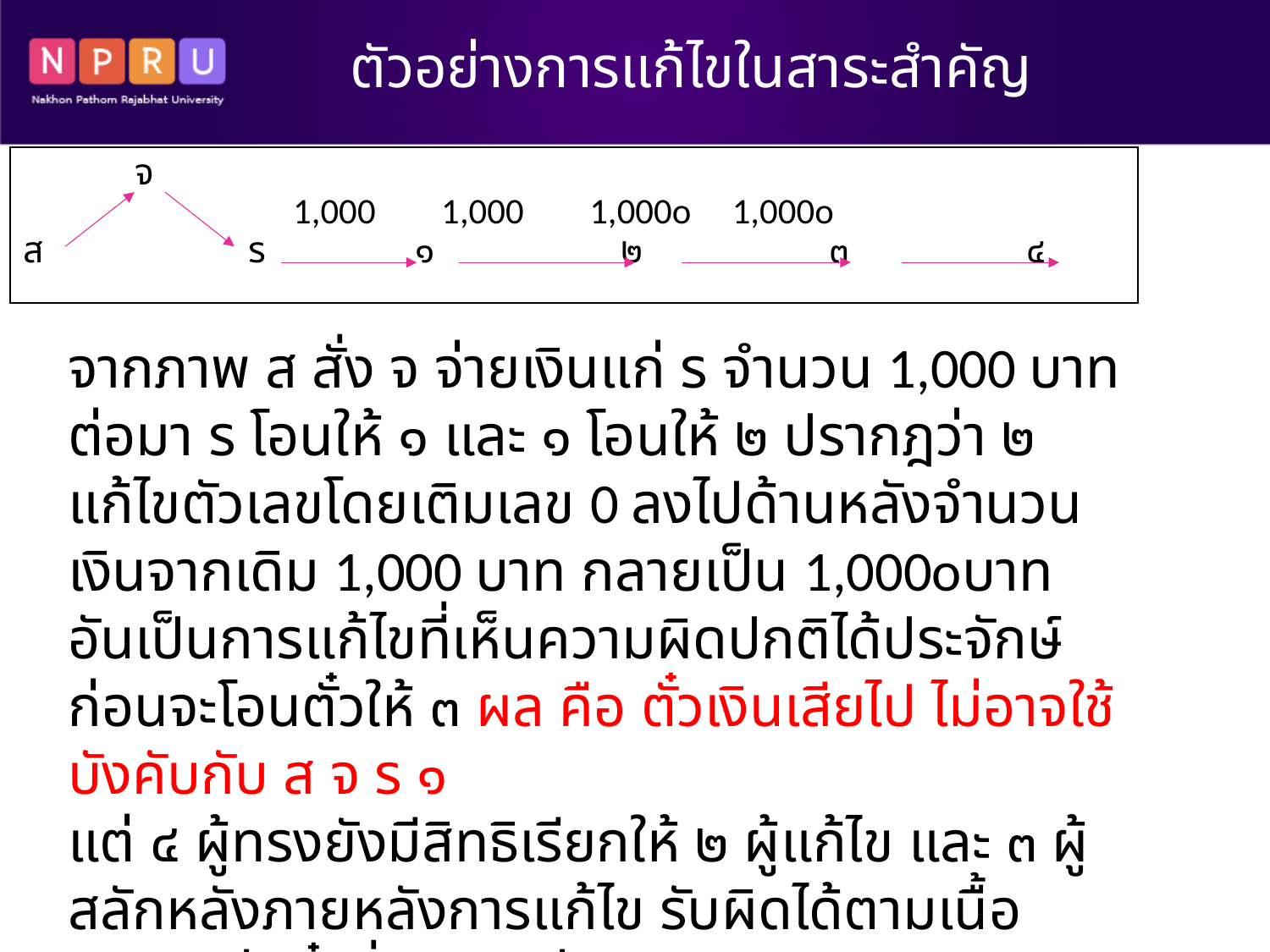

# ตัวอย่างการแก้ไขในสาระสำคัญ
            จ
                             1,000        1,000        1,000o     1,000o
ส                      ร                ๑                    ๒                    ๓                   ๔
จากภาพ ส สั่ง จ จ่ายเงินแก่ ร จำนวน 1,000 บาท ต่อมา ร โอนให้ ๑ และ ๑ โอนให้ ๒ ปรากฎว่า ๒ แก้ไขตัวเลขโดยเติมเลข 0 ลงไปด้านหลังจำนวนเงินจากเดิม 1,000 บาท กลายเป็น 1,000oบาท อันเป็นการแก้ไขที่เห็นความผิดปกติได้ประจักษ์ ก่อนจะโอนตั๋วให้ ๓ ผล คือ ตั๋วเงินเสียไป ไม่อาจใช้บังคับกับ ส จ ร ๑
แต่ ๔ ผู้ทรงยังมีสิทธิเรียกให้ ๒ ผู้แก้ไข และ ๓ ผู้สลักหลังภายหลังการแก้ไข รับผิดได้ตามเนื้อความแห่งตั๋วที่ปรากฏต่อ ๔ คือ จำนวนเงิน ๑๐๐๐๐ บาท